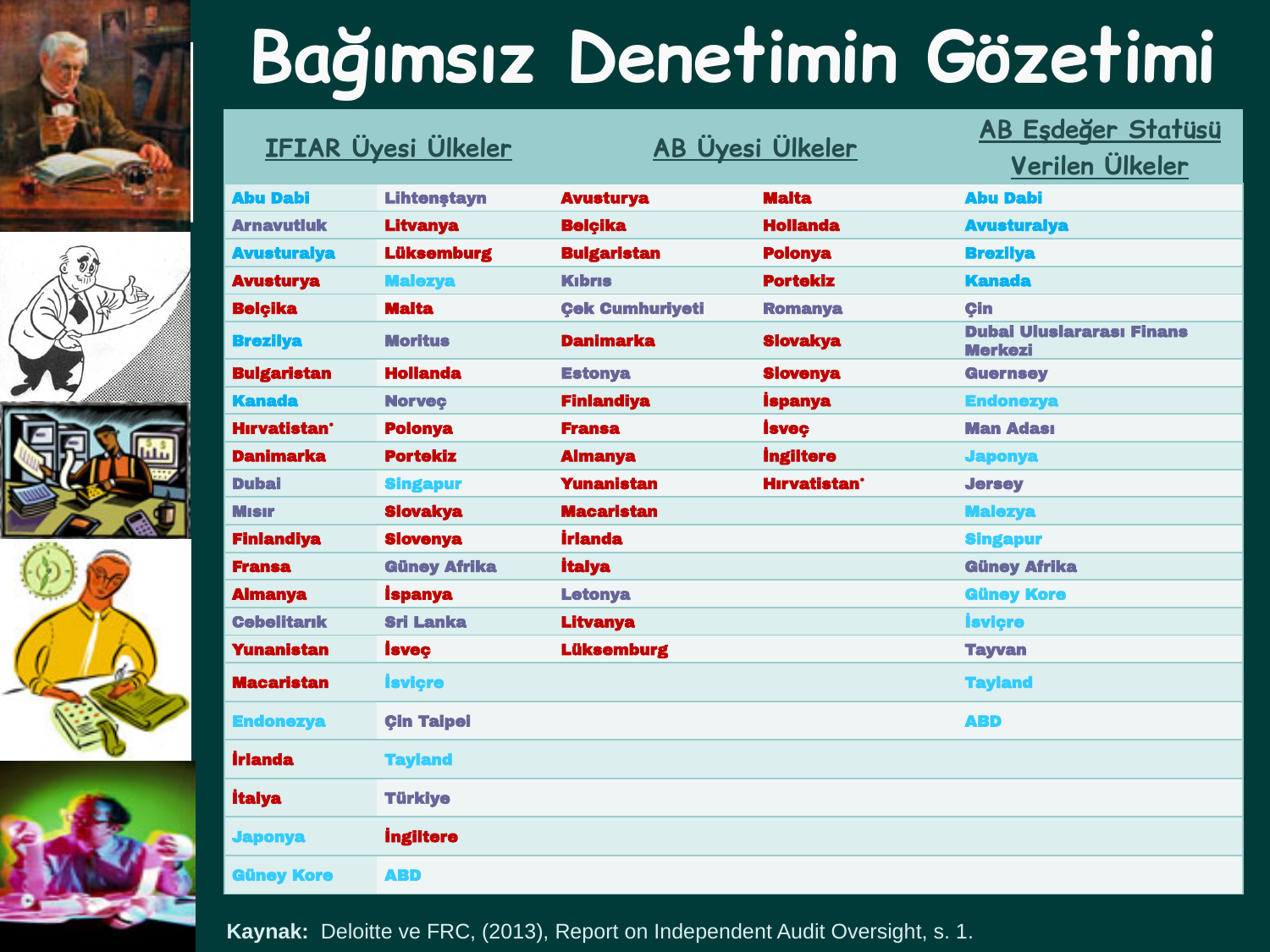

Bağımsız Denetimin Gözetimi
| IFIAR Üyesi Ülkeler |  | AB Üyesi Ülkeler |  | AB Eşdeğer Statüsü Verilen Ülkeler |
| --- | --- | --- | --- | --- |
| Abu Dabi | Lihtenştayn | Avusturya | Malta | Abu Dabi |
| Arnavutluk | Litvanya | Belçika | Hollanda | Avusturalya |
| Avusturalya | Lüksemburg | Bulgaristan | Polonya | Brezilya |
| Avusturya | Malezya | Kıbrıs | Portekiz | Kanada |
| Belçika | Malta | Çek Cumhuriyeti | Romanya | Çin |
| Brezilya | Moritus | Danimarka | Slovakya | Dubai Uluslararası Finans Merkezi |
| Bulgaristan | Hollanda | Estonya | Slovenya | Guernsey |
| Kanada | Norveç | Finlandiya | İspanya | Endonezya |
| Hırvatistan\* | Polonya | Fransa | İsveç | Man Adası |
| Danimarka | Portekiz | Almanya | İngiltere | Japonya |
| Dubai | Singapur | Yunanistan | Hırvatistan\* | Jersey |
| Mısır | Slovakya | Macaristan |  | Malezya |
| Finlandiya | Slovenya | İrlanda |  | Singapur |
| Fransa | Güney Afrika | İtalya |  | Güney Afrika |
| Almanya | İspanya | Letonya |  | Güney Kore |
| Cebelitarık | Sri Lanka | Litvanya |  | İsviçre |
| Yunanistan | İsveç | Lüksemburg |  | Tayvan |
| Macaristan | İsviçre |  |  | Tayland |
| Endonezya | Çin Taipei |  |  | ABD |
| İrlanda | Tayland |  |  |  |
| İtalya | Türkiye |  |  |  |
| Japonya | İngiltere |  |  |  |
| Güney Kore | ABD |  |  |  |
Kaynak:  Deloitte ve FRC, (2013), Report on Independent Audit Oversight, s. 1.